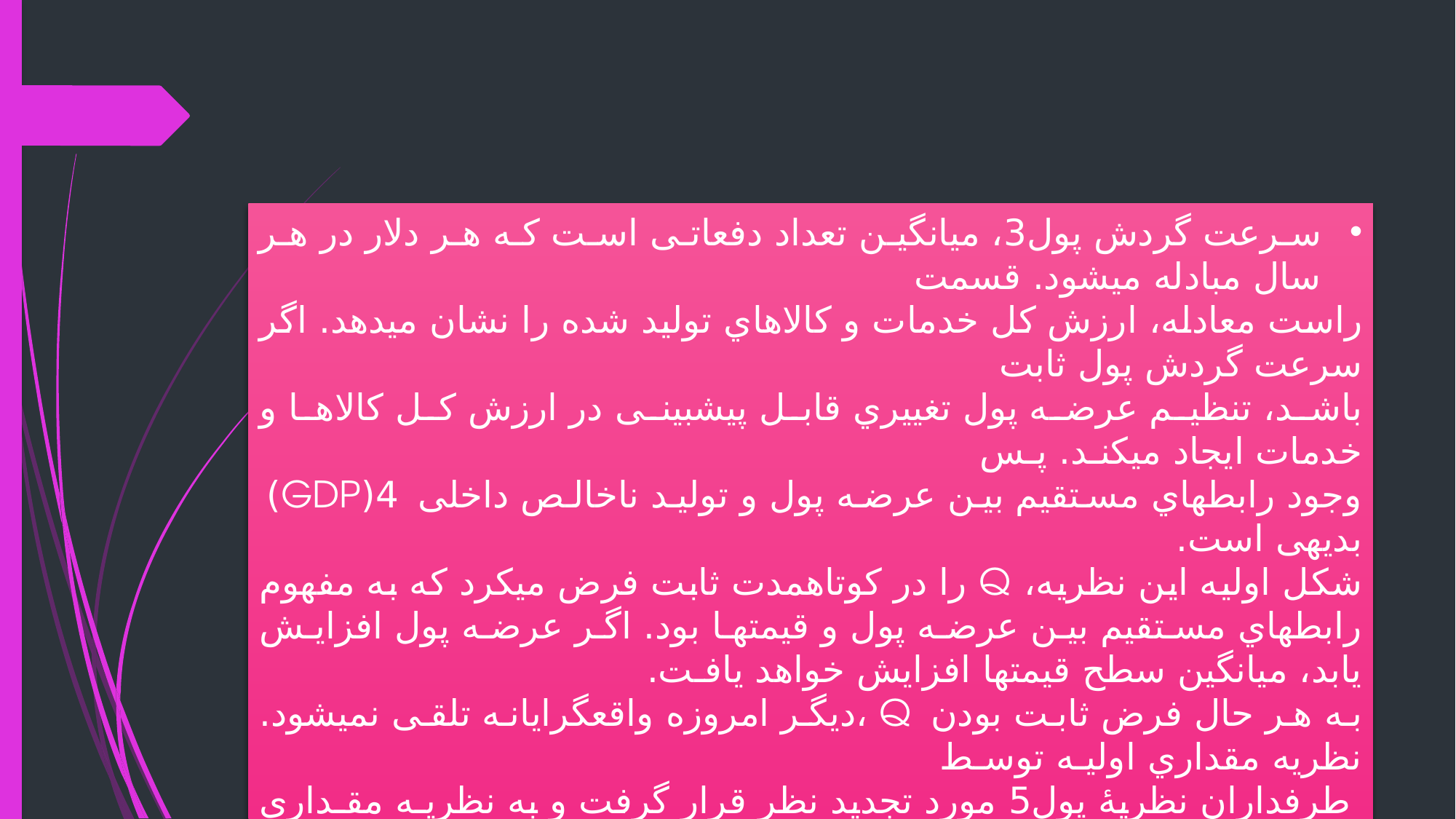

سرعت گردش پول3، میانگین تعداد دفعاتی است که هر دلار در هر سال مبادله میشود. قسمت
راست معادله، ارزش کل خدمات و کالاهاي تولید شده را نشان میدهد. اگر سرعت گردش پول ثابت
باشد، تنظیم عرضه پول تغییري قابل پیشبینی در ارزش کل کالاها و خدمات ایجاد میکنـد. پـس
وجود رابطهاي مستقیم بین عرضه پول و تولید ناخالص داخلی 4(GDP) بدیهی است.
شکل اولیه این نظریه، Q را در کوتاهمدت ثابت فرض میکرد که به مفهوم رابطهاي مستقیم بین عرضه پول و قیمتها بود. اگر عرضه پول افزایش یابد، میانگین سطح قیمتها افزایش خواهد یافـت.
به هر حال فرض ثابت بودن Q ،دیگر امروزه واقعگرایانه تلقی نمیشود. نظریه مقداري اولیـه توسـط
 طرفداران نظریۀ پول5 مورد تجدید نظر قرار گرفت و به نظریـه مقـداري پـولی مـدرن تغییـر یافـت.
میلتون فریدمن و سایرین تا حدي فرض ثابت بودن Q را تعدیل کردند تا بگویند که افزایش عرضـه
پول به افزایشی قابل پیشبینی در ارزش کالاها و خدمات تولید شده میانجامد.